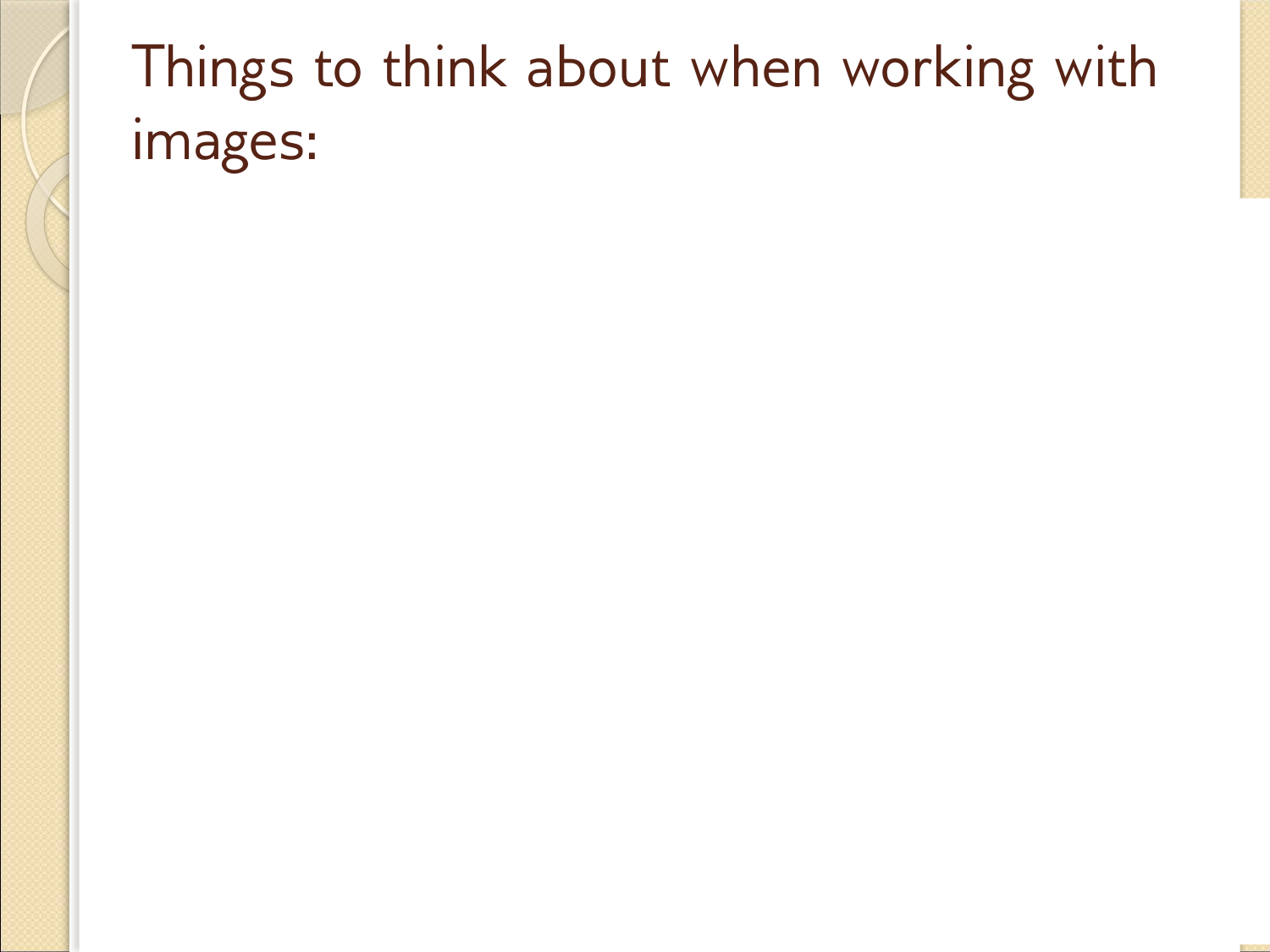

# Things to think about when working with images:
How big do I need it to be within my page (determines the Width Pixels by Height Pixels)
Will I ever need to print the image (determines the DPI)
What type of picture is it: cartoony or photograph , how many colours (determines GIF vs. JPG)
Will I need 1 colour to be transparent (determines GIF/PNG vs JPG)
Will I need varying levels of transparency in my photograph (JPG vs PNG24)